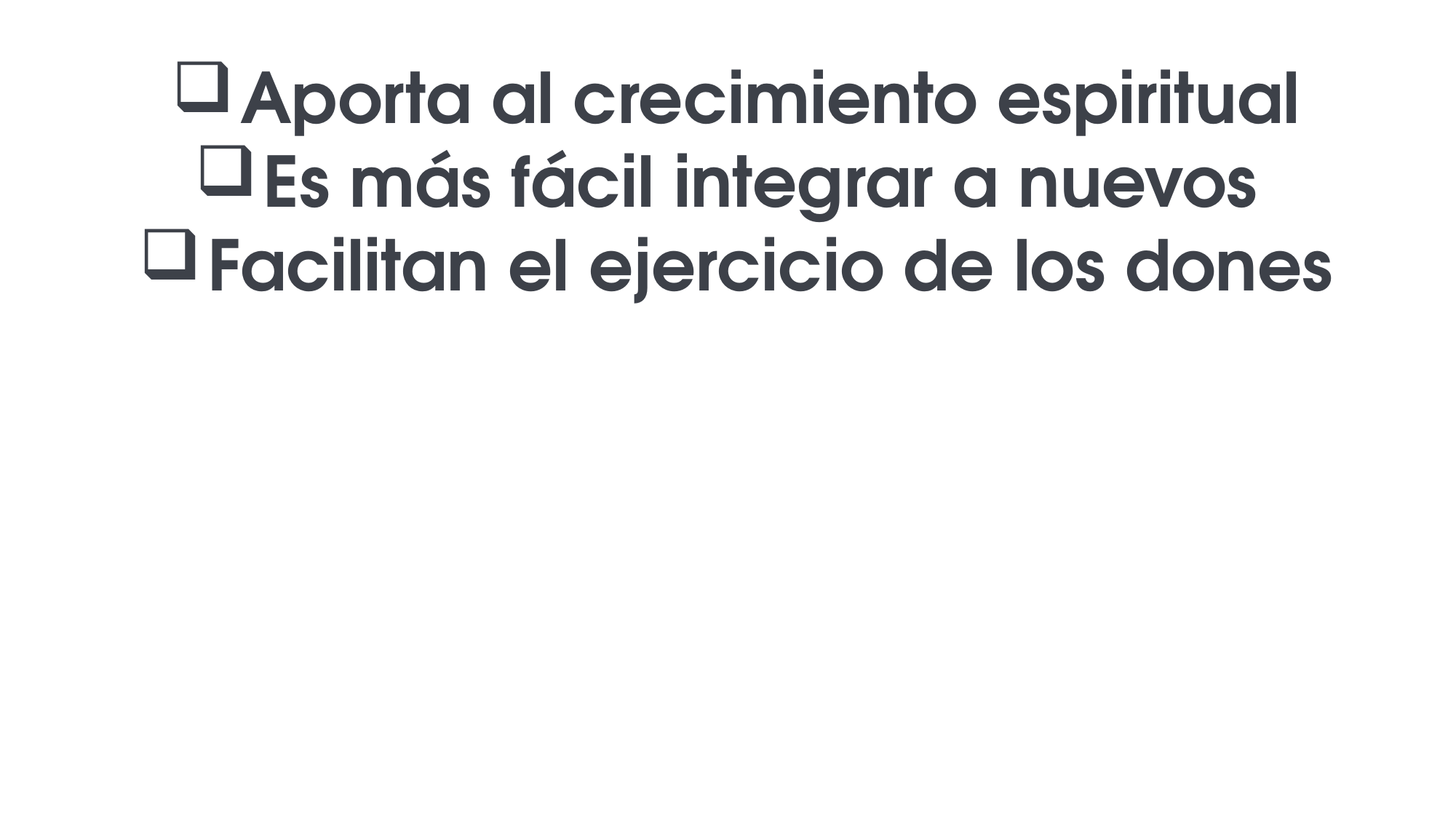

Aporta al crecimiento espiritual
Es más fácil integrar a nuevos
Facilitan el ejercicio de los dones